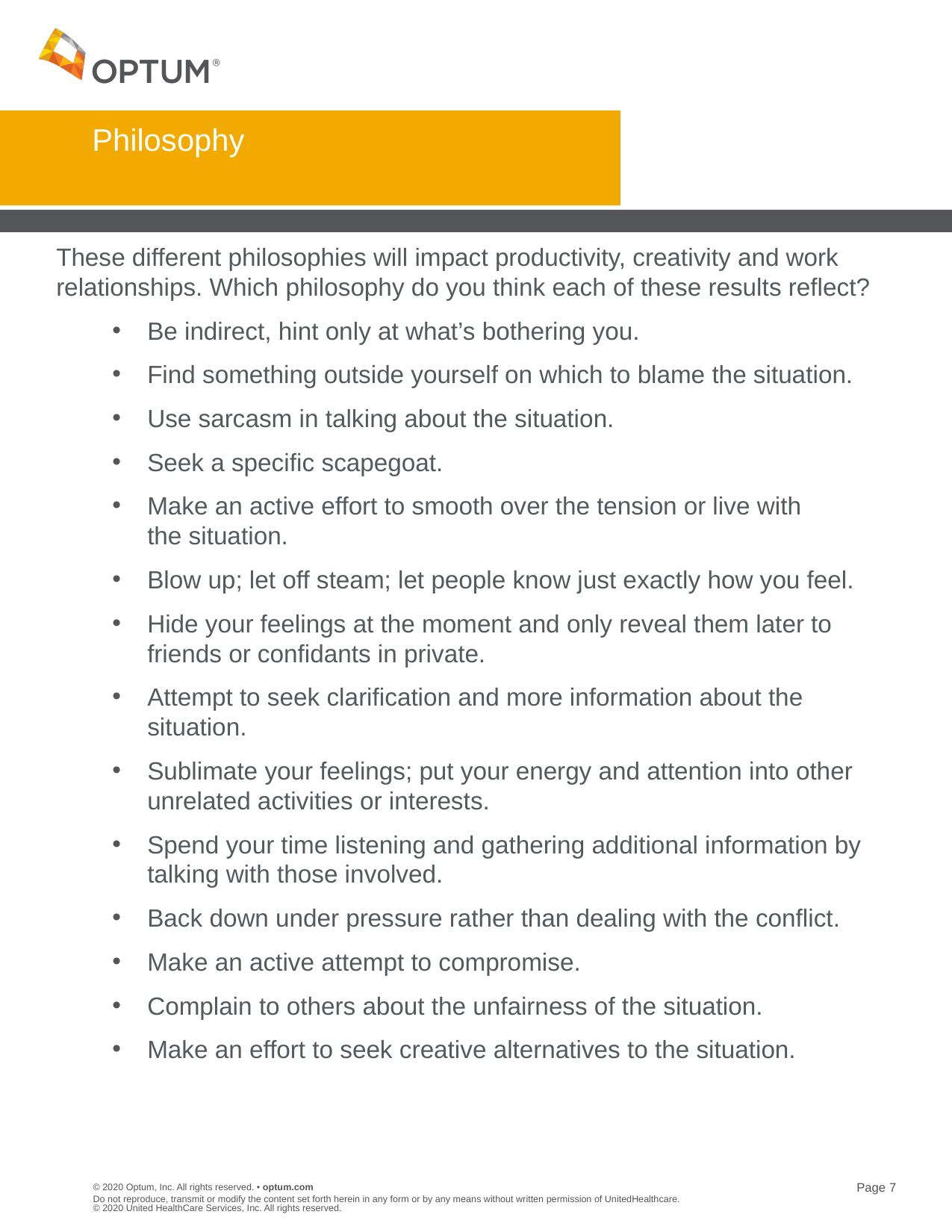

# Philosophy
These different philosophies will impact productivity, creativity and work relationships. Which philosophy do you think each of these results reflect?
Be indirect, hint only at what’s bothering you.
Find something outside yourself on which to blame the situation.
Use sarcasm in talking about the situation.
Seek a specific scapegoat.
Make an active effort to smooth over the tension or live with
the situation.
Blow up; let off steam; let people know just exactly how you feel.
Hide your feelings at the moment and only reveal them later to friends or confidants in private.
Attempt to seek clarification and more information about the situation.
Sublimate your feelings; put your energy and attention into other unrelated activities or interests.
Spend your time listening and gathering additional information by talking with those involved.
Back down under pressure rather than dealing with the conflict.
Make an active attempt to compromise.
Complain to others about the unfairness of the situation.
Make an effort to seek creative alternatives to the situation.
Do not reproduce, transmit or modify the content set forth herein in any form or by any means without written permission of UnitedHealthcare. © 2020 United HealthCare Services, Inc. All rights reserved.